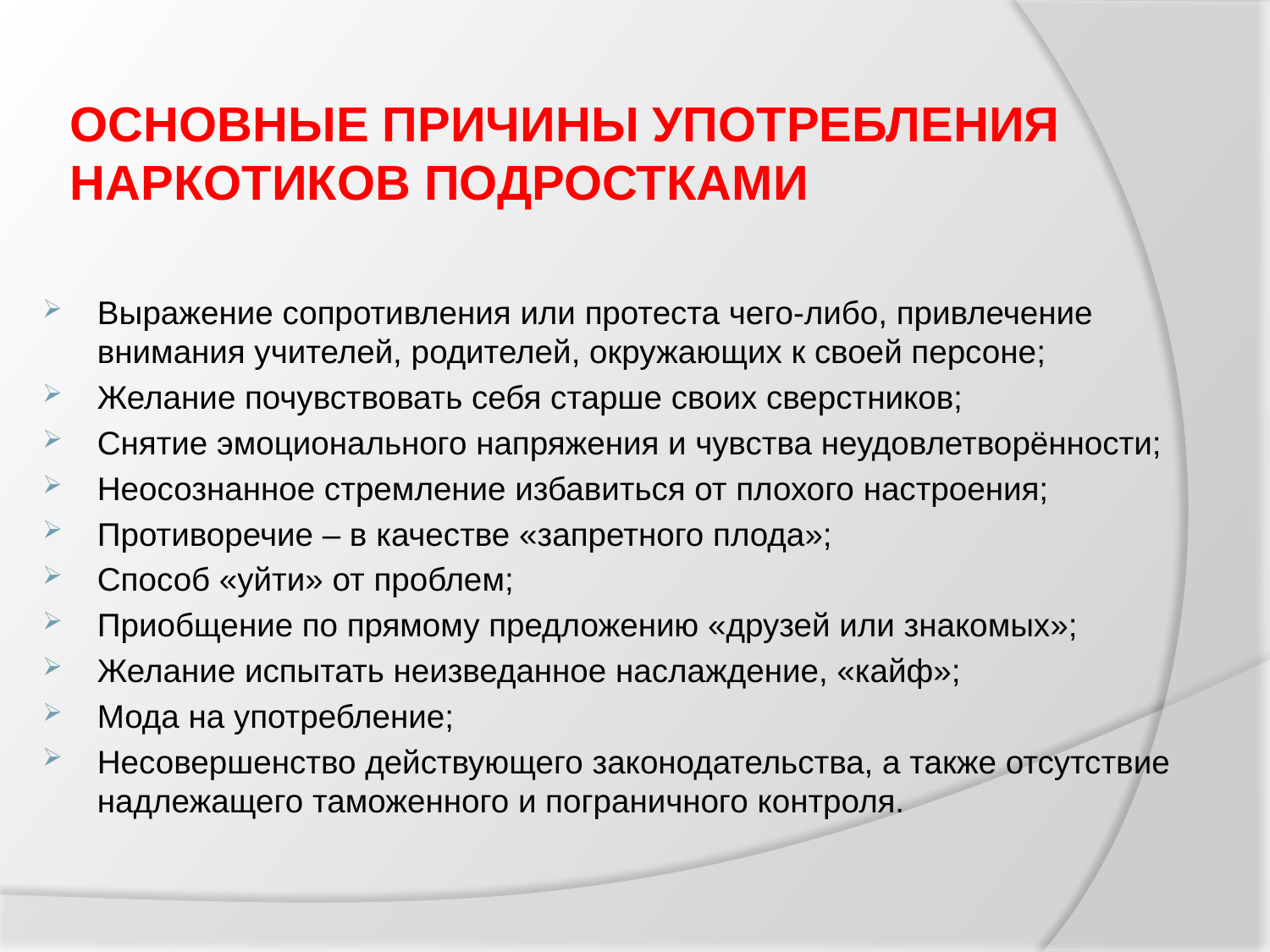

# ОСНОВНЫЕ ПРИЧИНЫ УПОТРЕБЛЕНИЯ НАРКОТИКОВ ПОДРОСТКАМИ
Выражение сопротивления или протеста чего-либо, привлечение внимания учителей, родителей, окружающих к своей персоне;
Желание почувствовать себя старше своих сверстников;
Снятие эмоционального напряжения и чувства неудовлетворённости;
Неосознанное стремление избавиться от плохого настроения;
Противоречие – в качестве «запретного плода»;
Способ «уйти» от проблем;
Приобщение по прямому предложению «друзей или знакомых»;
Желание испытать неизведанное наслаждение, «кайф»;
Мода на употребление;
Несовершенство действующего законодательства, а также отсутствие надлежащего таможенного и пограничного контроля.